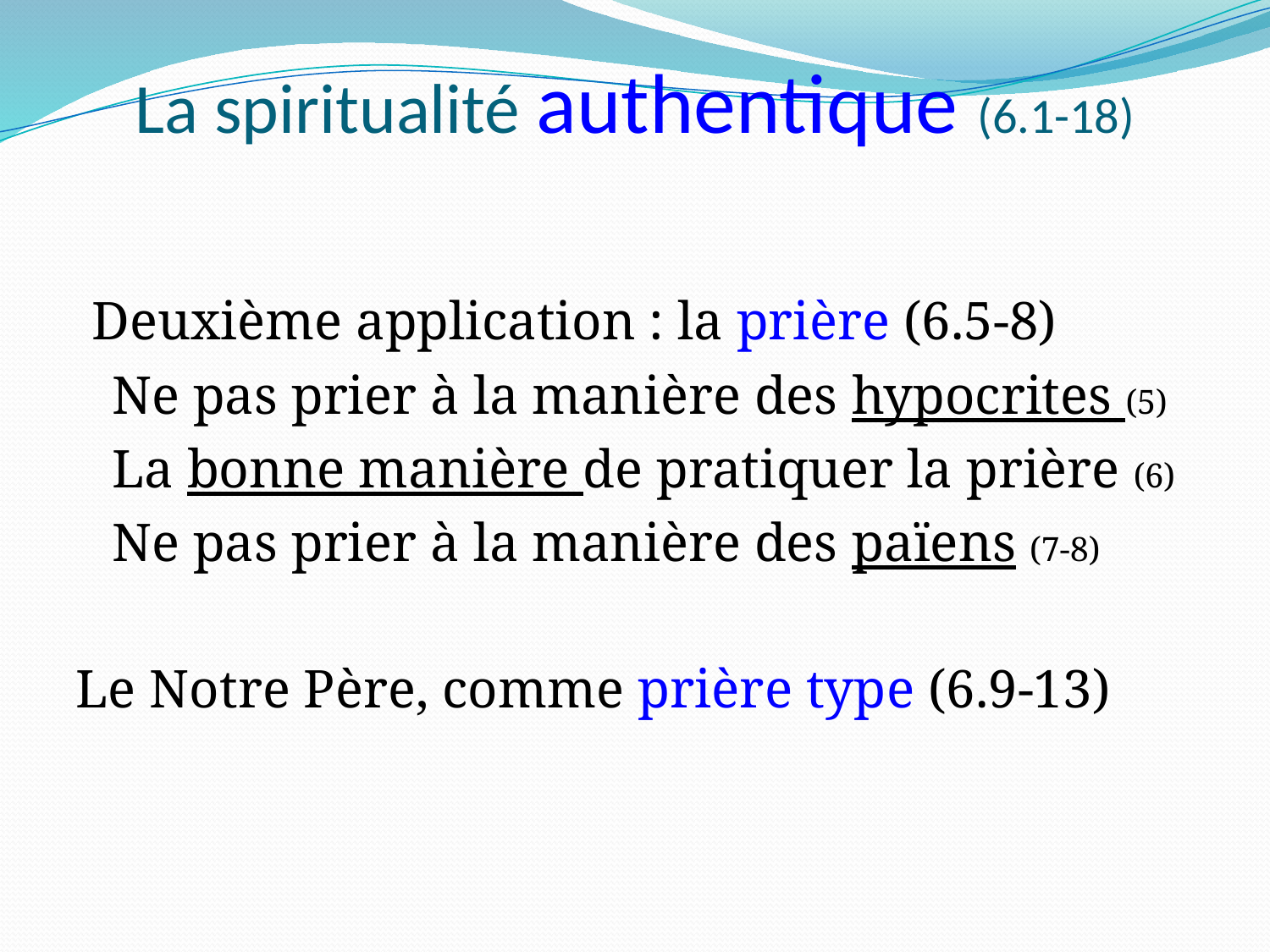

# La spiritualité authentique (6.1-18)

 Deuxième application : la prière (6.5-8)
		Ne pas prier à la manière des hypocrites (5)
		La bonne manière de pratiquer la prière (6)
		Ne pas prier à la manière des païens (7-8)

Le Notre Père, comme prière type (6.9-13)